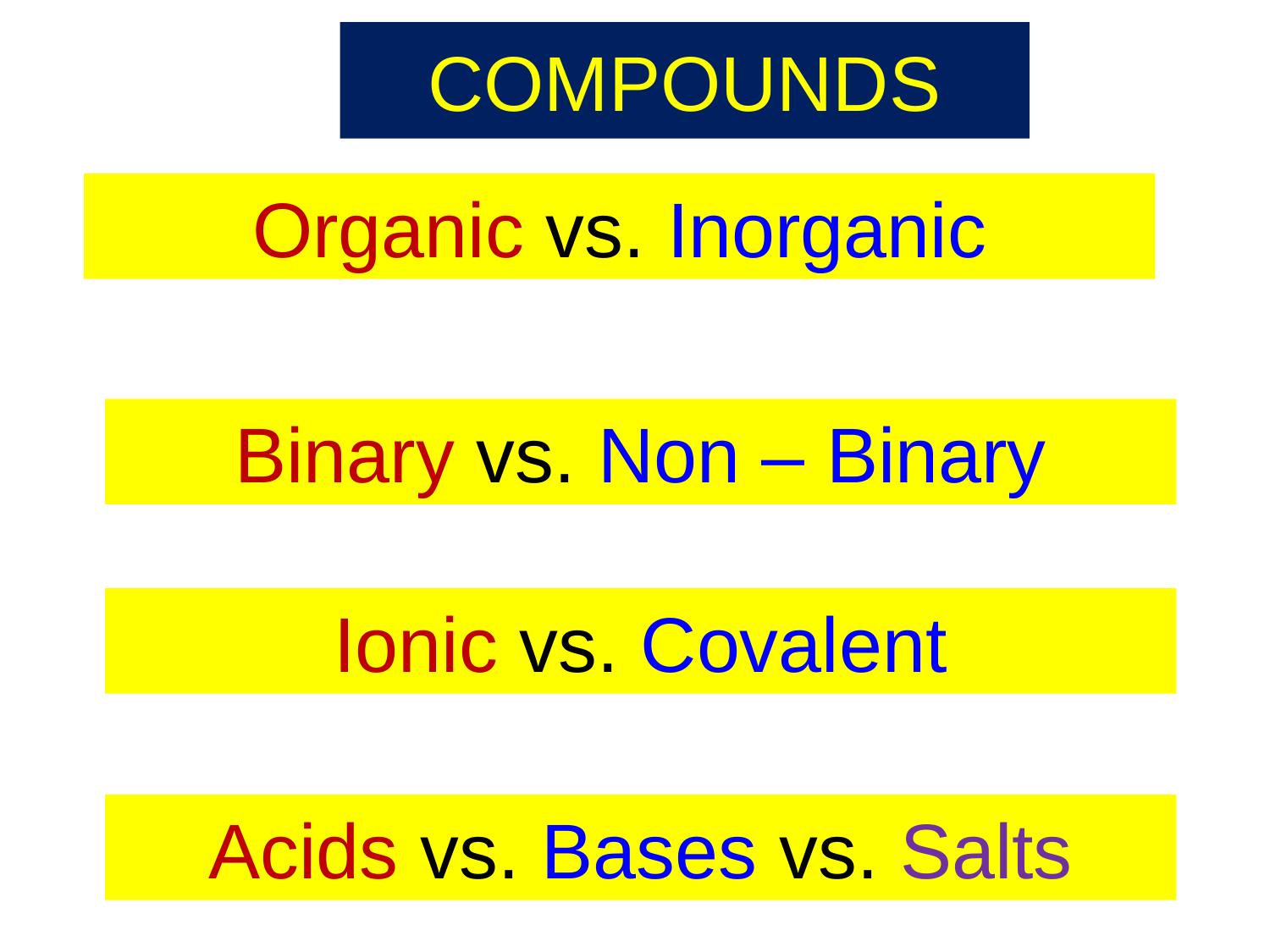

# COMPOUNDS
Organic vs. Inorganic
Binary vs. Non – Binary
Ionic vs. Covalent
Acids vs. Bases vs. Salts